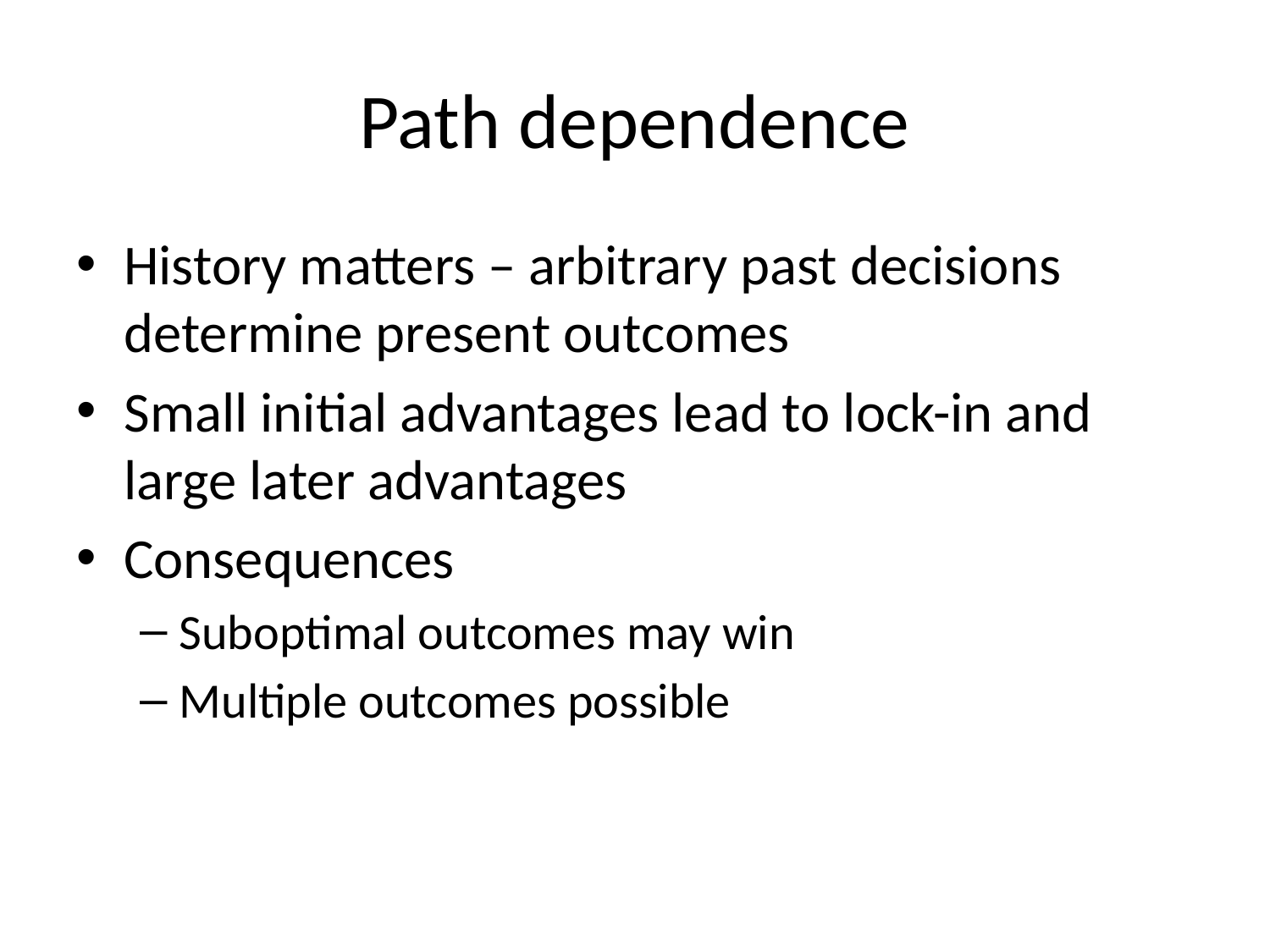

# Path dependence
History matters – arbitrary past decisions determine present outcomes
Small initial advantages lead to lock-in and large later advantages
Consequences
Suboptimal outcomes may win
Multiple outcomes possible